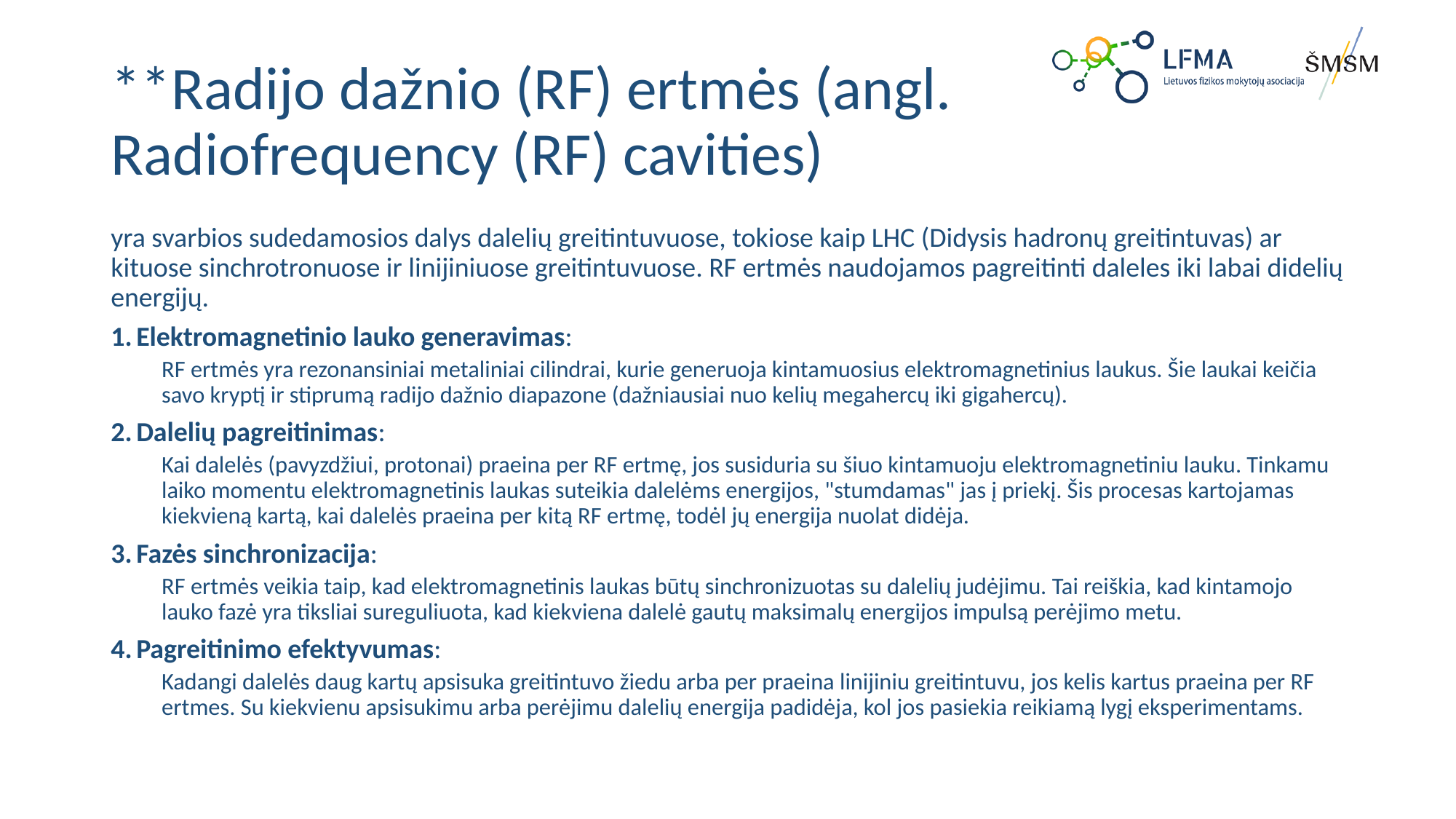

# **Radijo dažnio (RF) ertmės (angl. Radiofrequency (RF) cavities)
yra svarbios sudedamosios dalys dalelių greitintuvuose, tokiose kaip LHC (Didysis hadronų greitintuvas) ar kituose sinchrotronuose ir linijiniuose greitintuvuose. RF ertmės naudojamos pagreitinti daleles iki labai didelių energijų.
Elektromagnetinio lauko generavimas:
RF ertmės yra rezonansiniai metaliniai cilindrai, kurie generuoja kintamuosius elektromagnetinius laukus. Šie laukai keičia savo kryptį ir stiprumą radijo dažnio diapazone (dažniausiai nuo kelių megahercų iki gigahercų).
Dalelių pagreitinimas:
Kai dalelės (pavyzdžiui, protonai) praeina per RF ertmę, jos susiduria su šiuo kintamuoju elektromagnetiniu lauku. Tinkamu laiko momentu elektromagnetinis laukas suteikia dalelėms energijos, "stumdamas" jas į priekį. Šis procesas kartojamas kiekvieną kartą, kai dalelės praeina per kitą RF ertmę, todėl jų energija nuolat didėja.
Fazės sinchronizacija:
RF ertmės veikia taip, kad elektromagnetinis laukas būtų sinchronizuotas su dalelių judėjimu. Tai reiškia, kad kintamojo lauko fazė yra tiksliai sureguliuota, kad kiekviena dalelė gautų maksimalų energijos impulsą perėjimo metu.
Pagreitinimo efektyvumas:
Kadangi dalelės daug kartų apsisuka greitintuvo žiedu arba per praeina linijiniu greitintuvu, jos kelis kartus praeina per RF ertmes. Su kiekvienu apsisukimu arba perėjimu dalelių energija padidėja, kol jos pasiekia reikiamą lygį eksperimentams.